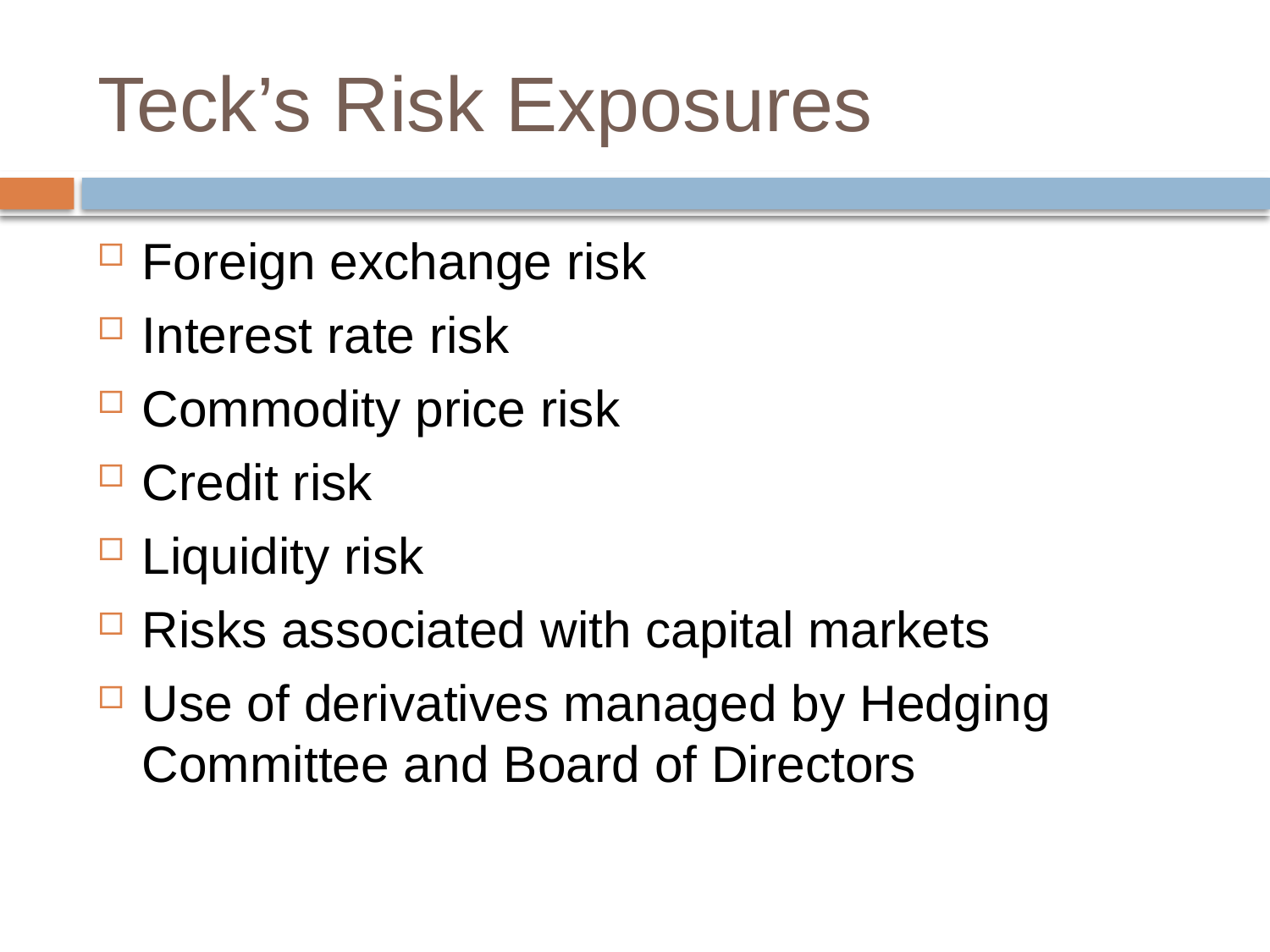

# Teck’s Risk Exposures
Foreign exchange risk
Interest rate risk
Commodity price risk
Credit risk
Liquidity risk
Risks associated with capital markets
Use of derivatives managed by Hedging Committee and Board of Directors